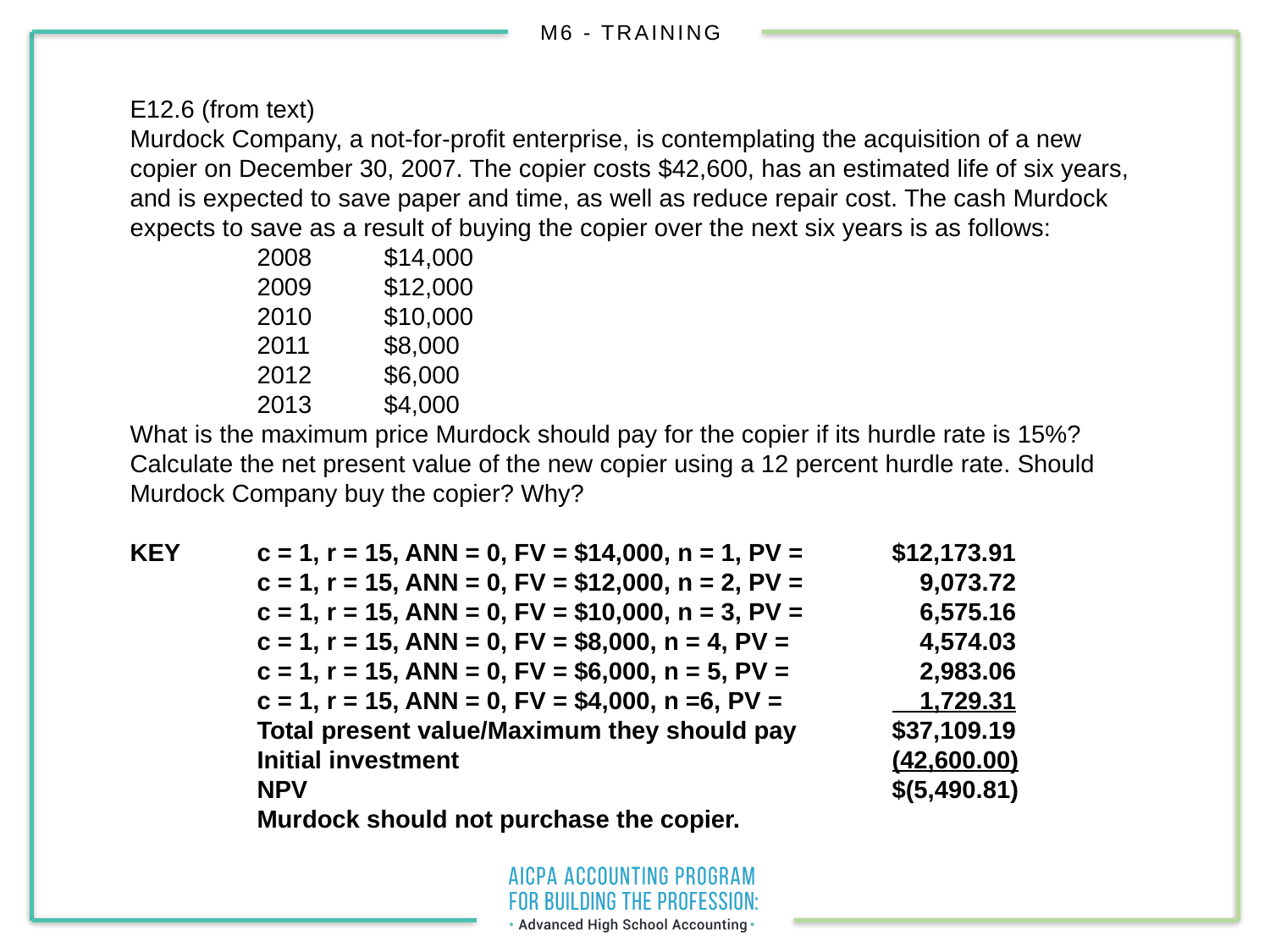

E12.6 (from text)
Murdock Company, a not-for-profit enterprise, is contemplating the acquisition of a new copier on December 30, 2007. The copier costs $42,600, has an estimated life of six years, and is expected to save paper and time, as well as reduce repair cost. The cash Murdock expects to save as a result of buying the copier over the next six years is as follows:
	2008	$14,000
	2009	$12,000
	2010	$10,000
	2011	$8,000
	2012	$6,000
	2013	$4,000
What is the maximum price Murdock should pay for the copier if its hurdle rate is 15%? Calculate the net present value of the new copier using a 12 percent hurdle rate. Should Murdock Company buy the copier? Why?

KEY	c = 1, r = 15, ANN = 0, FV = $14,000, n = 1, PV =	$12,173.91
	c = 1, r = 15, ANN = 0, FV = $12,000, n = 2, PV =	    9,073.72
	c = 1, r = 15, ANN = 0, FV = $10,000, n = 3, PV =	    6,575.16
	c = 1, r = 15, ANN = 0, FV = $8,000, n = 4, PV =	    4,574.03
	c = 1, r = 15, ANN = 0, FV = $6,000, n = 5, PV =	    2,983.06
	c = 1, r = 15, ANN = 0, FV = $4,000, n =6, PV =  	    1,729.31
	Total present value/Maximum they should pay	$37,109.19
	Initial investment				(42,600.00)
	NPV					$(5,490.81)
	Murdock should not purchase the copier.